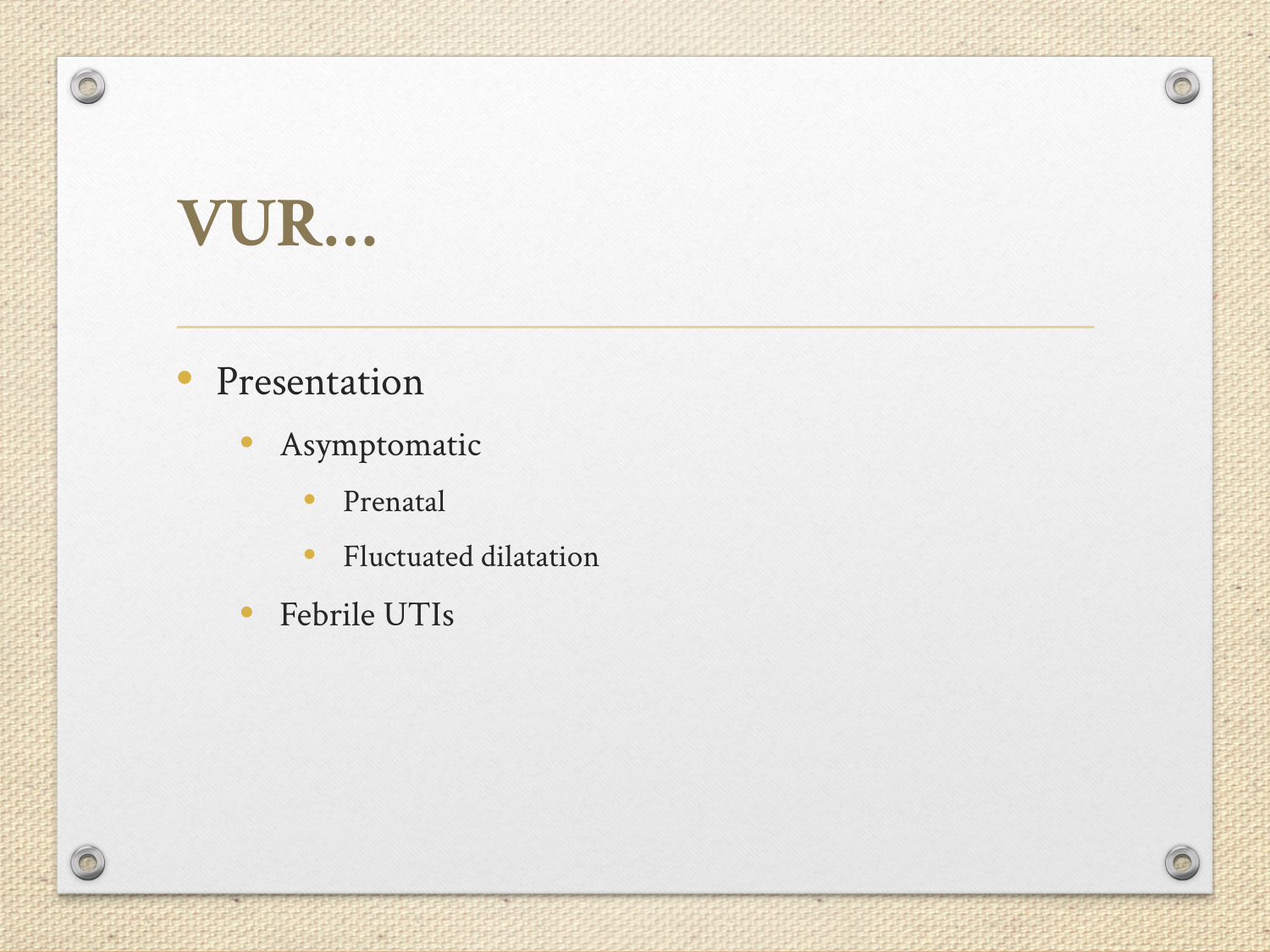

# VUR…
Presentation
Asymptomatic
Prenatal
Fluctuated dilatation
Febrile UTIs